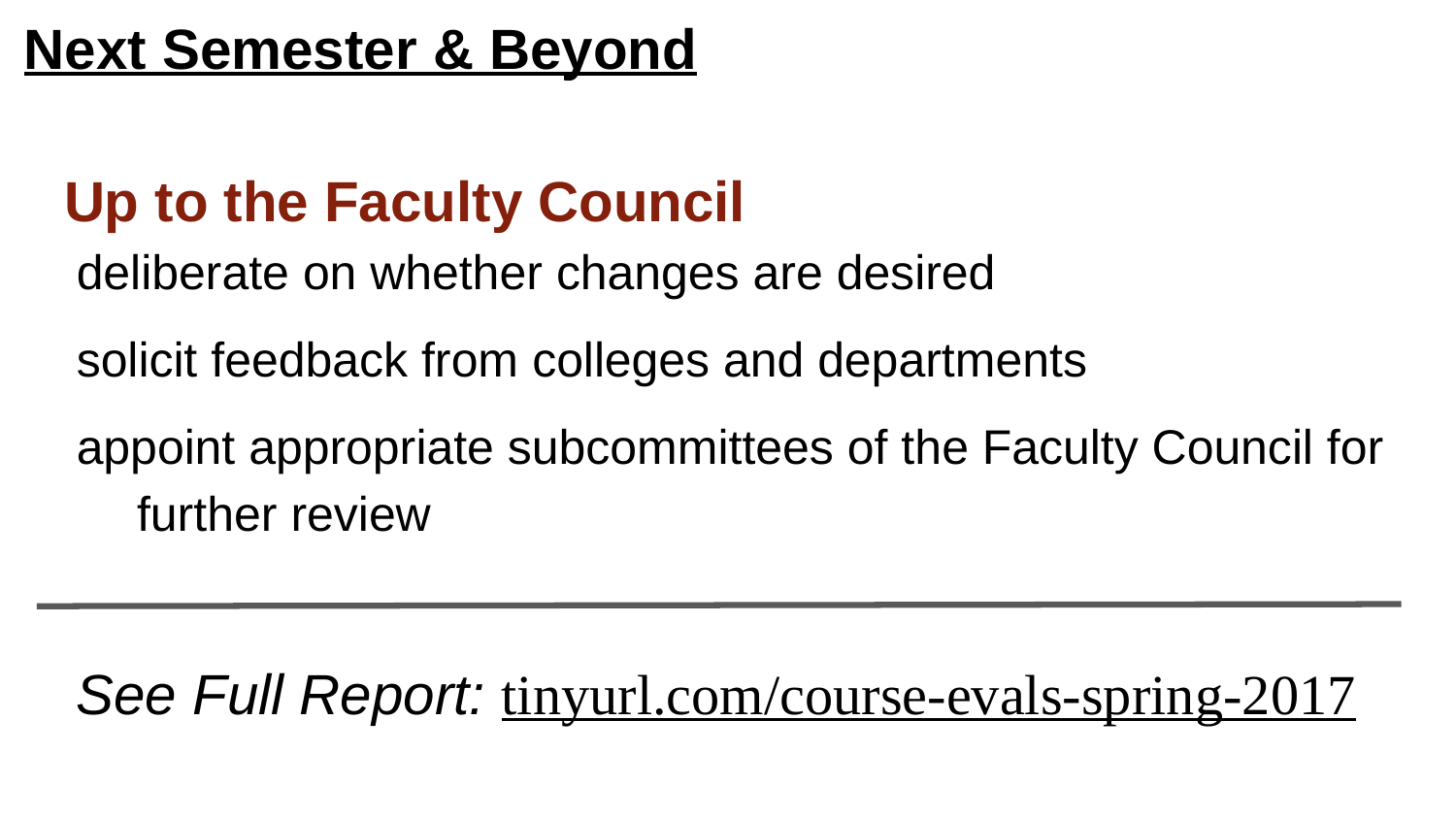

# Next Semester & Beyond
Up to the Faculty Council
deliberate on whether changes are desired
solicit feedback from colleges and departments
appoint appropriate subcommittees of the Faculty Council for further review

See Full Report: tinyurl.com/course-evals-spring-2017